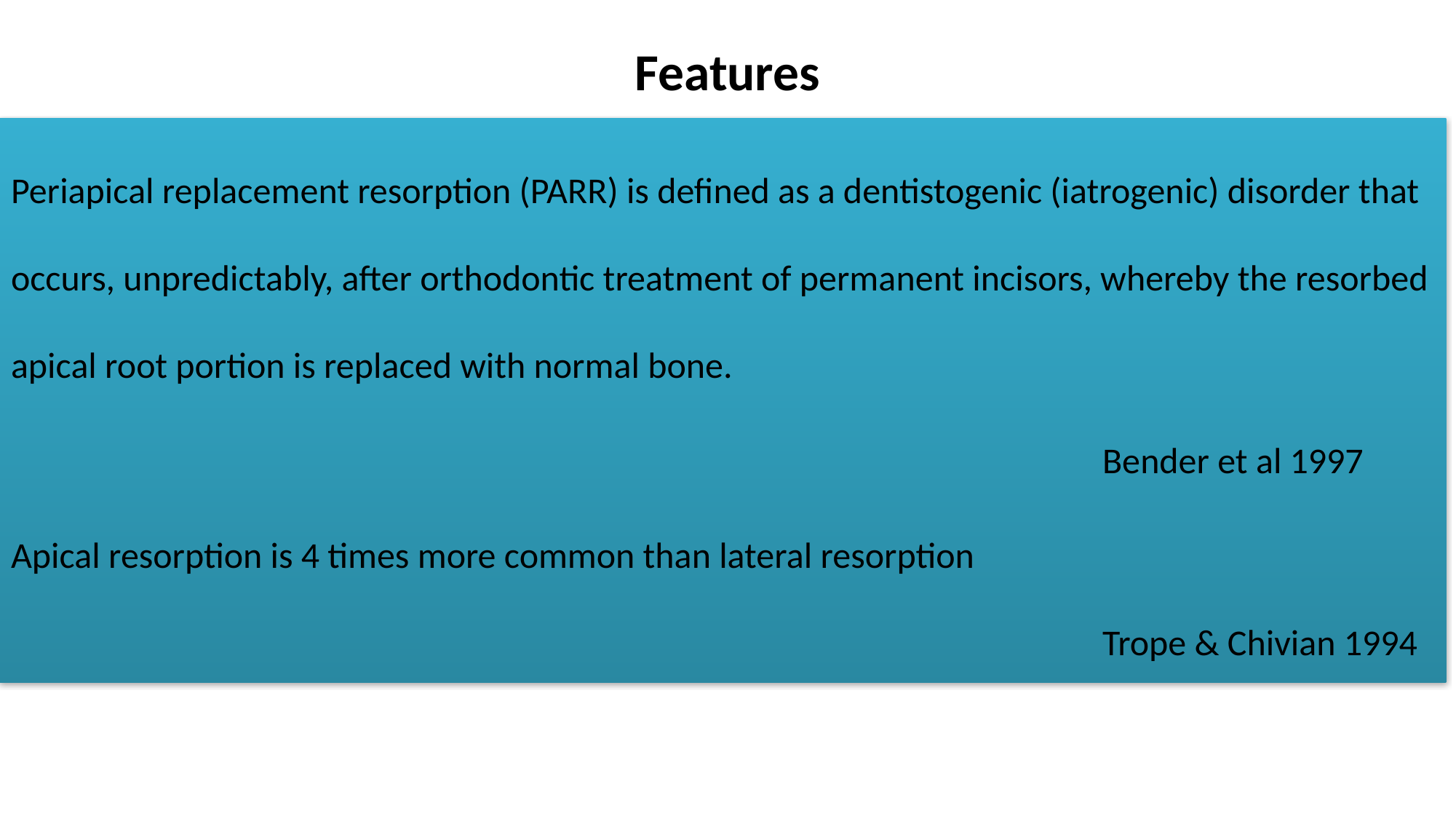

# Features
Periapical replacement resorption (PARR) is defined as a dentistogenic (iatrogenic) disorder that occurs, unpredictably, after orthodontic treatment of permanent incisors, whereby the resorbed apical root portion is replaced with normal bone.
										Bender et al 1997
Apical resorption is 4 times more common than lateral resorption                                                  											Trope & Chivian 1994